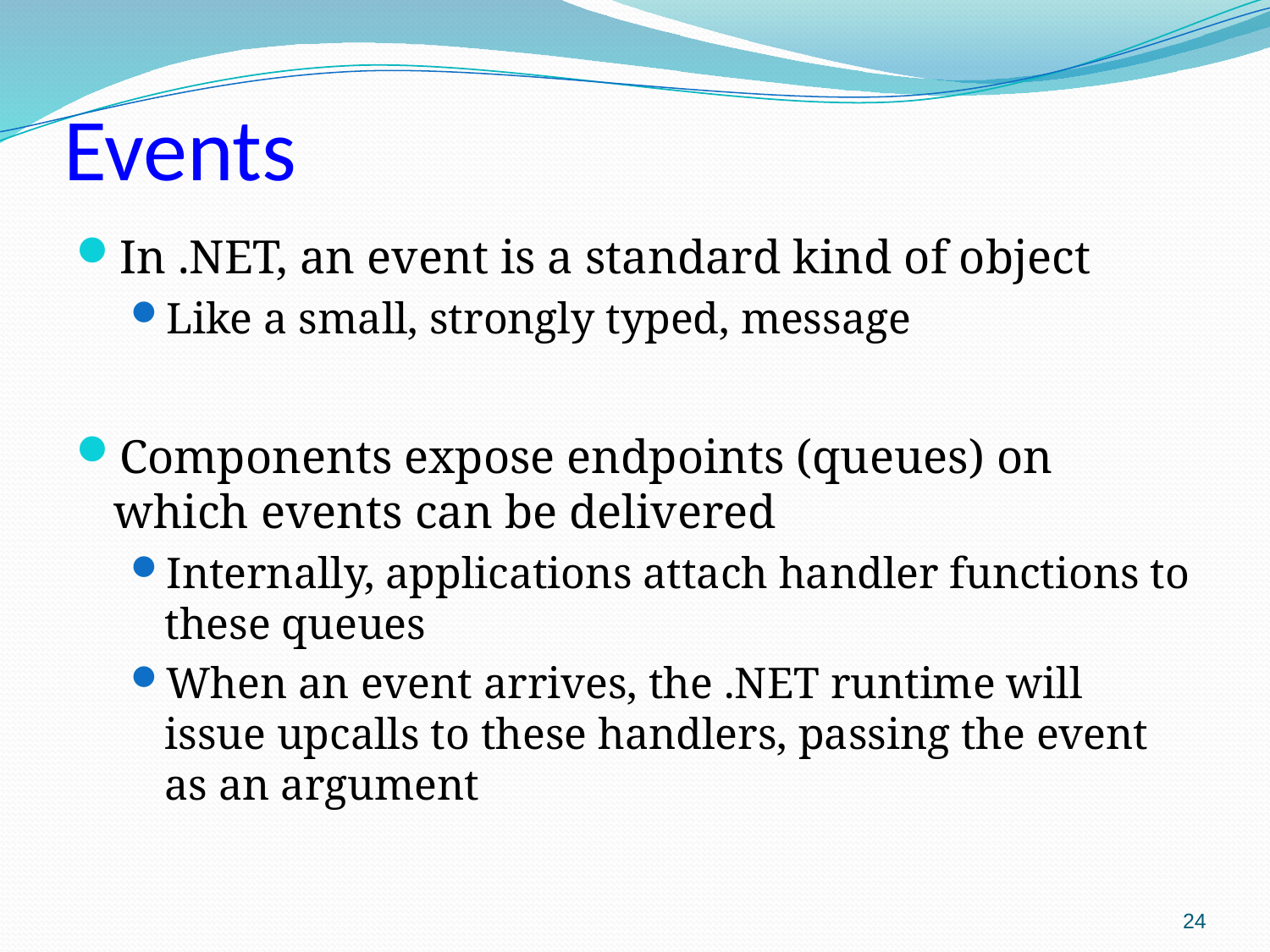

# Events
In .NET, an event is a standard kind of object
Like a small, strongly typed, message

Components expose endpoints (queues) on which events can be delivered
Internally, applications attach handler functions to these queues
When an event arrives, the .NET runtime will issue upcalls to these handlers, passing the event as an argument
24